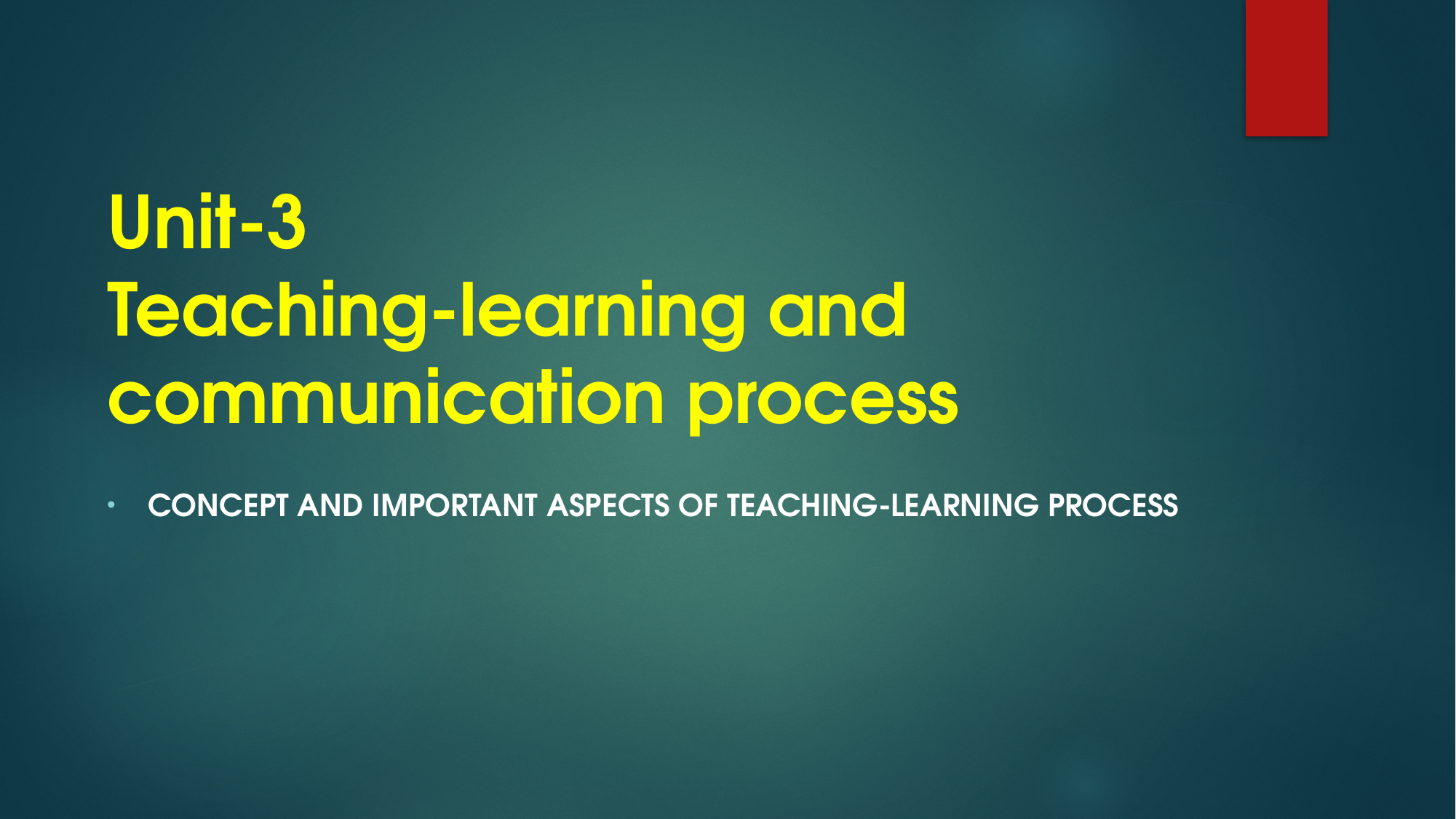

# Unit-3 Teaching-learning and communication process
Concept and important aspects of teaching-learning process